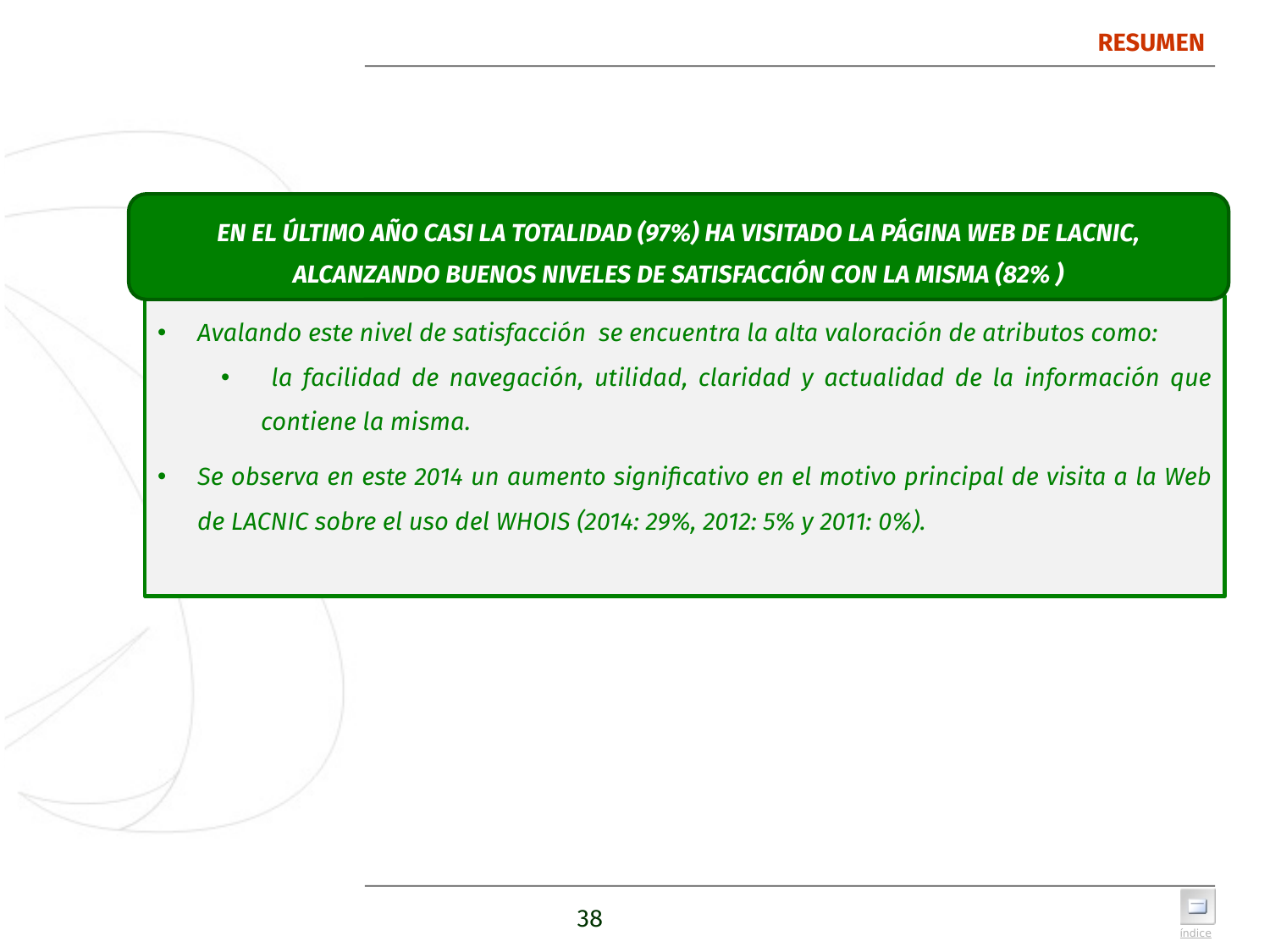

RESUMEN
EN EL ÚLTIMO AÑO CASI LA TOTALIDAD (97%) HA VISITADO LA PÁGINA WEB DE LACNIC, ALCANZANDO BUENOS NIVELES DE SATISFACCIÓN CON LA MISMA (82% )
Avalando este nivel de satisfacción  se encuentra la alta valoración de atributos como:
 la facilidad de navegación, utilidad, claridad y actualidad de la información que contiene la misma.
Se observa en este 2014 un aumento significativo en el motivo principal de visita a la Web de LACNIC sobre el uso del WHOIS (2014: 29%, 2012: 5% y 2011: 0%).

38